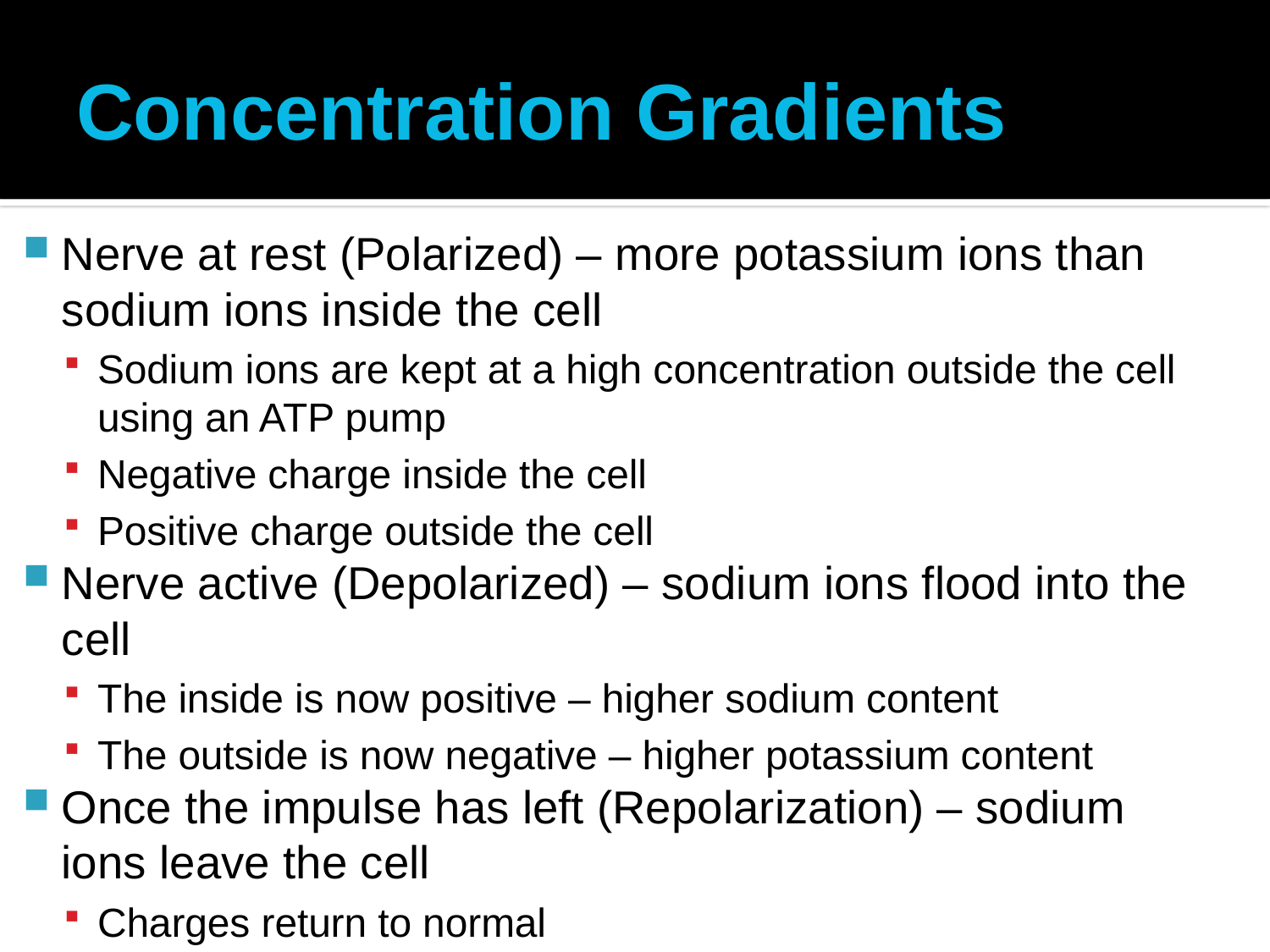

# Concentration Gradients
Nerve at rest (Polarized) – more potassium ions than sodium ions inside the cell
Sodium ions are kept at a high concentration outside the cell using an ATP pump
Negative charge inside the cell
Positive charge outside the cell
Nerve active (Depolarized) – sodium ions flood into the cell
The inside is now positive – higher sodium content
The outside is now negative – higher potassium content
Once the impulse has left (Repolarization) – sodium ions leave the cell
Charges return to normal